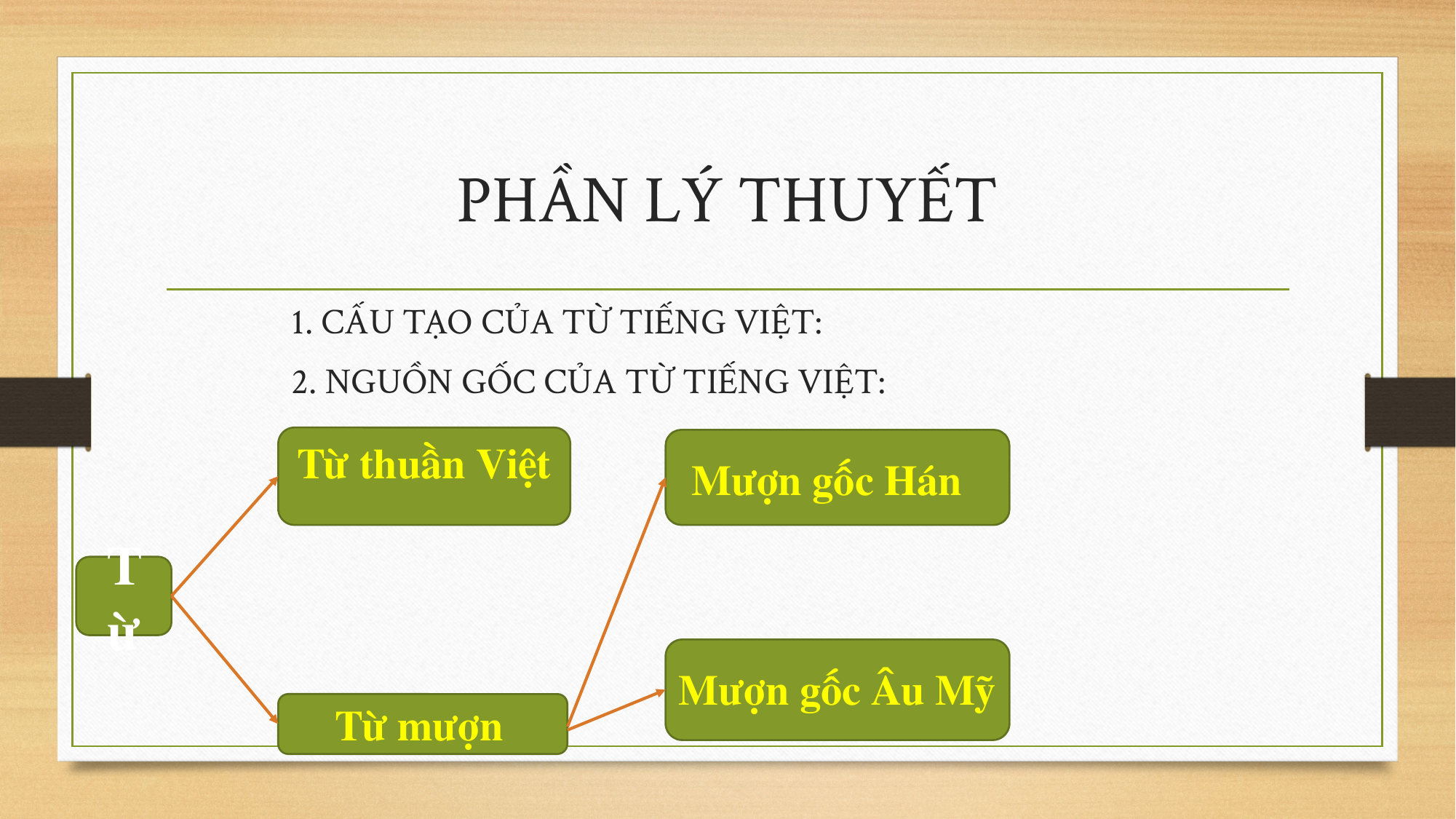

# PHẦN LÝ THUYẾT
	1. CẤU TẠO CỦA TỪ TIẾNG VIỆT:
	2. NGUỒN GỐC CỦA TỪ TIẾNG VIỆT:

Từ thuần Việt
Mượn gốc Hán
Từ

Mượn gốc Âu Mỹ
Từ mượn